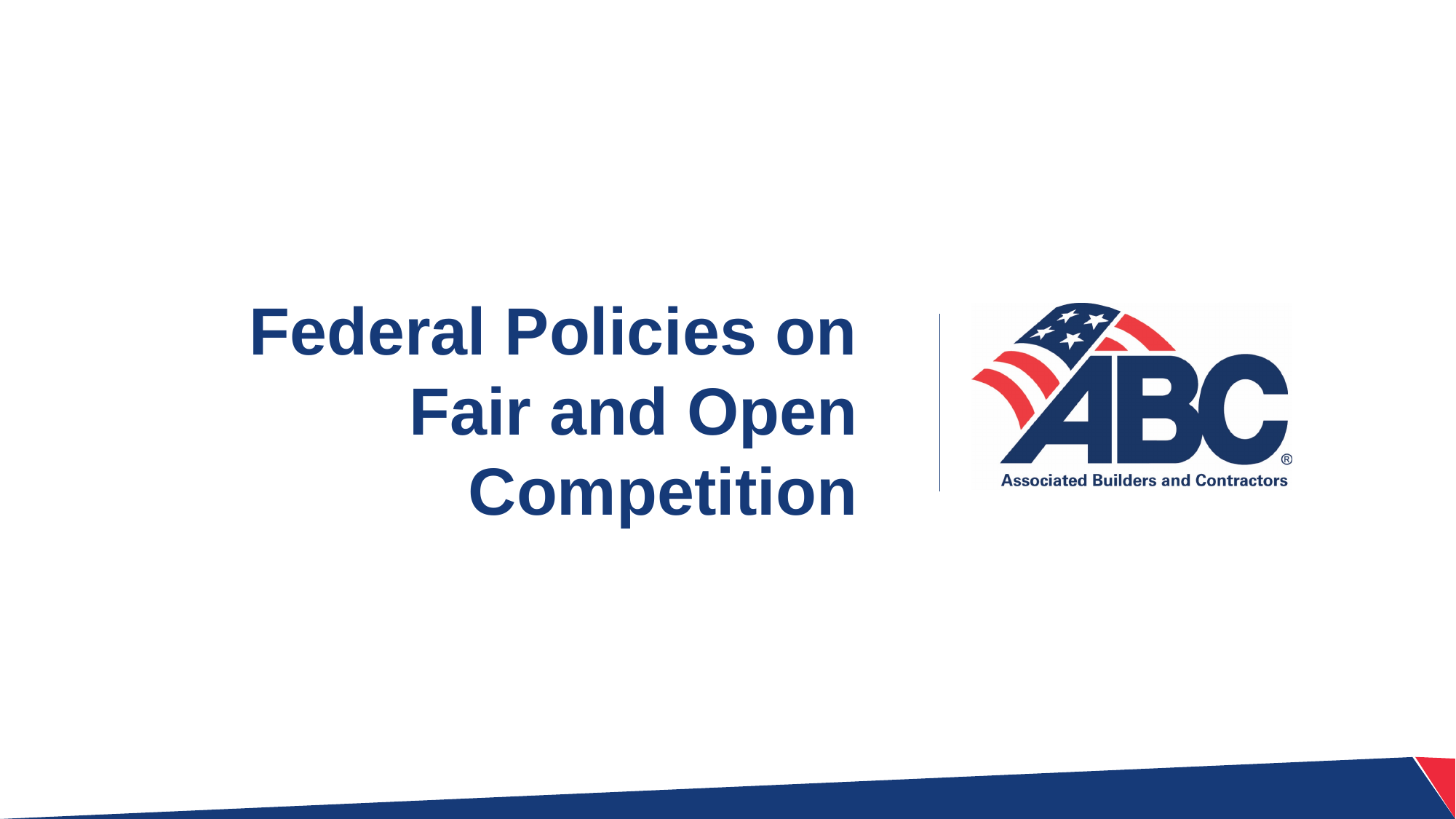

Federal Policies on Fair and Open Competition